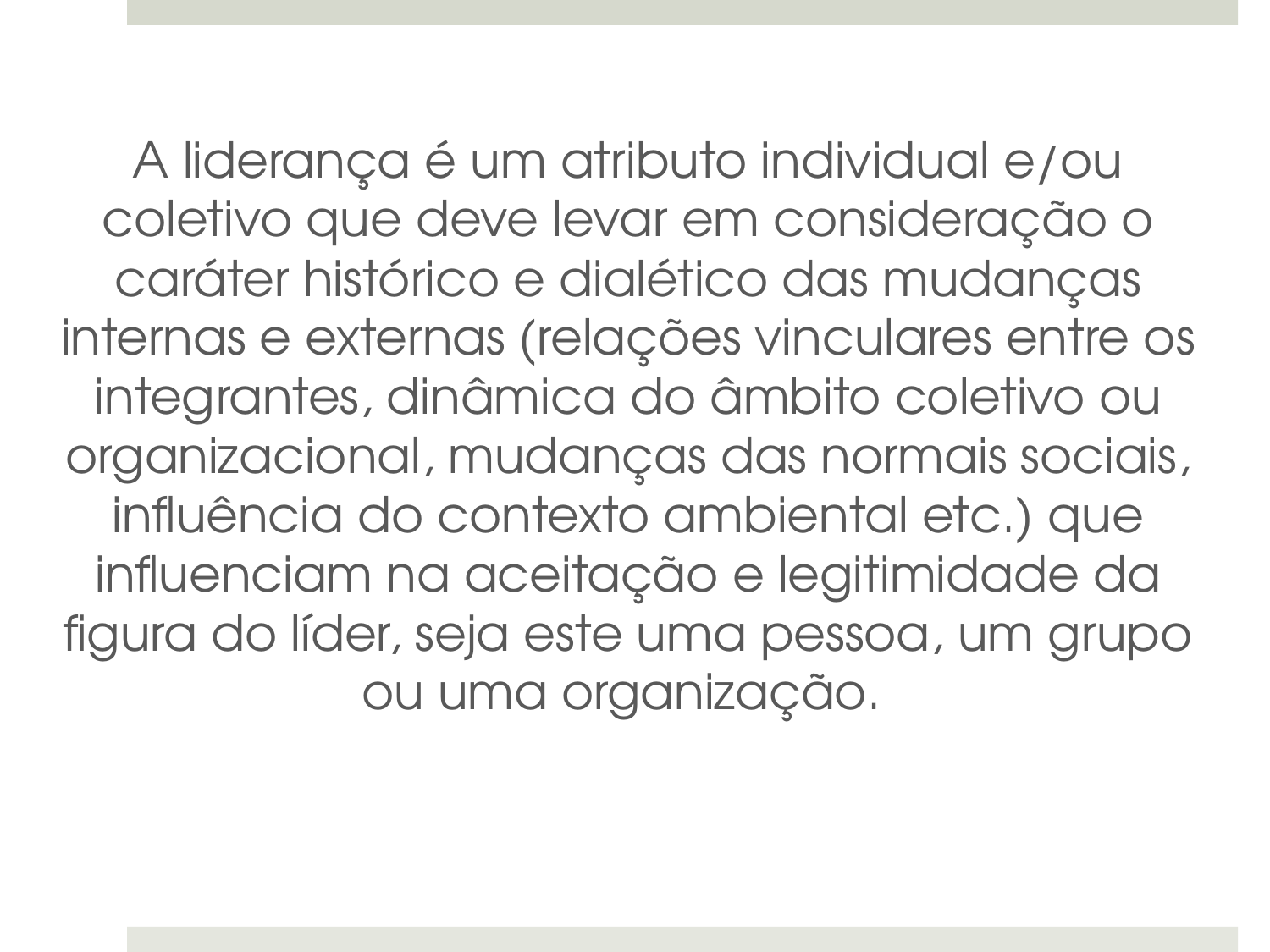

A liderança é um atributo individual e/ou coletivo que deve levar em consideração o caráter histórico e dialético das mudanças internas e externas (relações vinculares entre os integrantes, dinâmica do âmbito coletivo ou organizacional, mudanças das normais sociais, influência do contexto ambiental etc.) que influenciam na aceitação e legitimidade da figura do líder, seja este uma pessoa, um grupo ou uma organização.